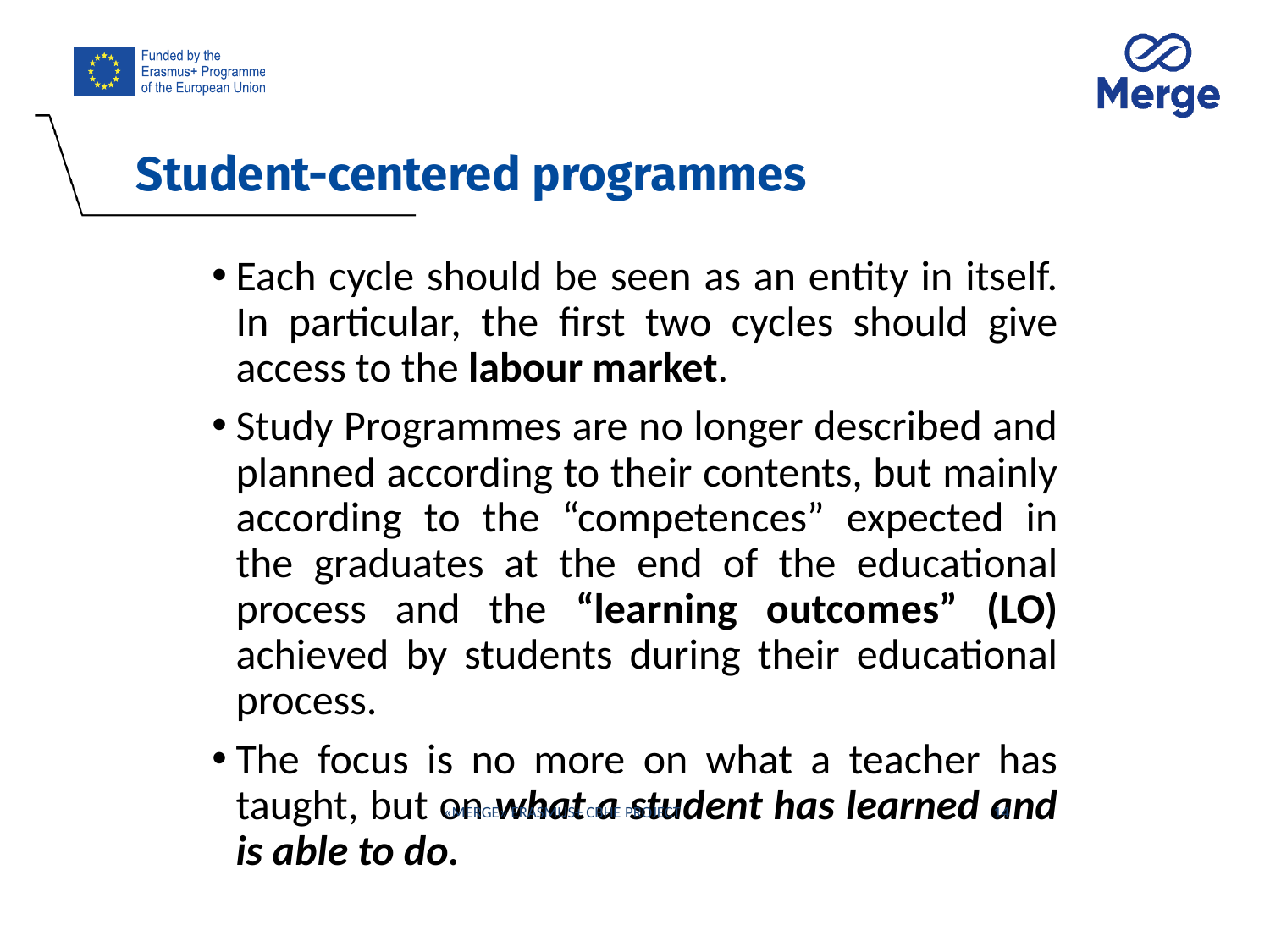

# Student-centered programmes
Each cycle should be seen as an entity in itself. In particular, the first two cycles should give access to the labour market.
Study Programmes are no longer described and planned according to their contents, but mainly according to the “competences” expected in the graduates at the end of the educational process and the “learning outcomes” (LO) achieved by students during their educational process.
The focus is no more on what a teacher has taught, but on what a student has learned and is able to do.

«MERGE» ERASMUS+ CBHE PROJECT
14